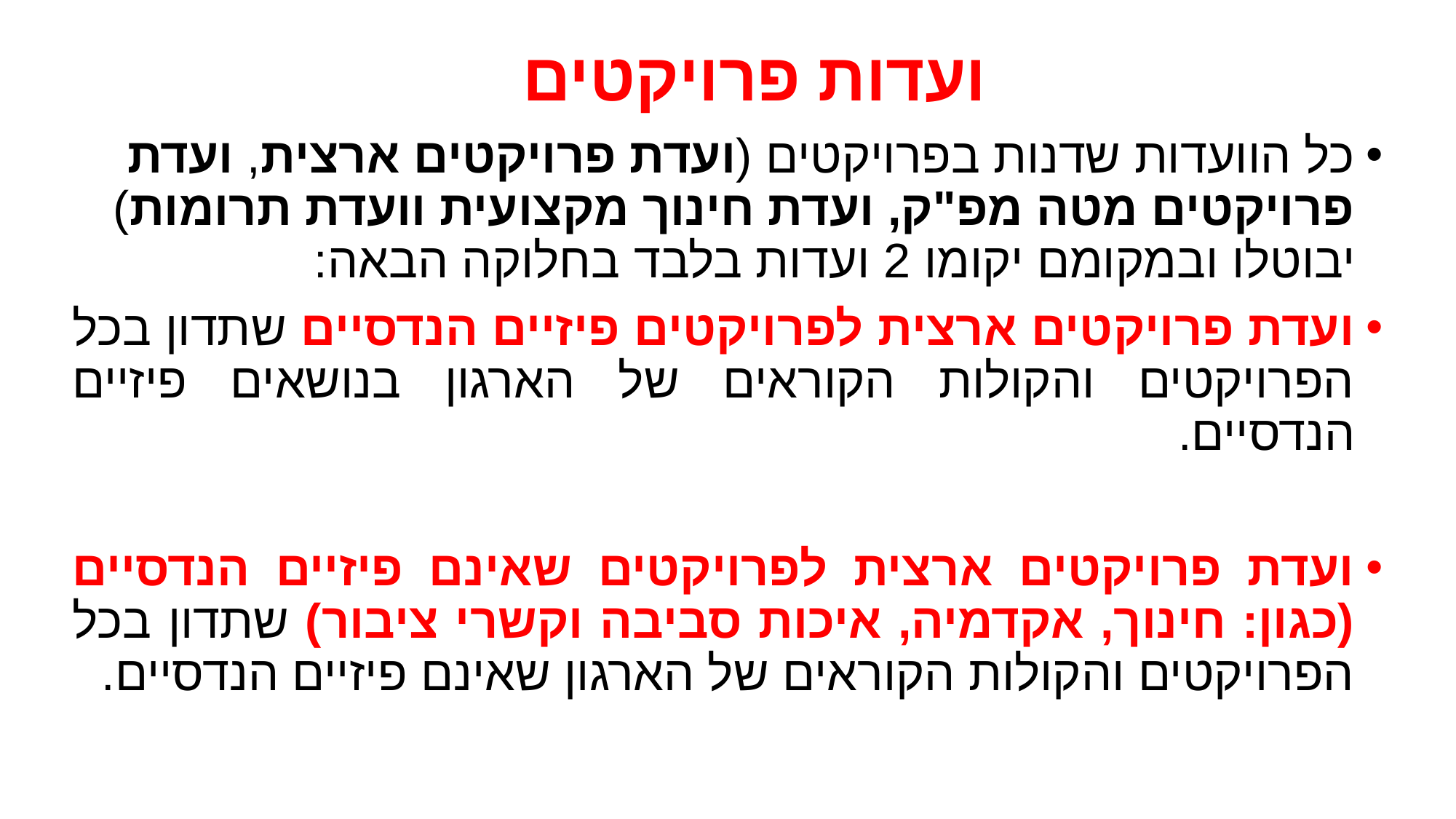

# ועדות פרויקטים
כל הוועדות שדנות בפרויקטים (ועדת פרויקטים ארצית, ועדת פרויקטים מטה מפ"ק, ועדת חינוך מקצועית וועדת תרומות) יבוטלו ובמקומם יקומו 2 ועדות בלבד בחלוקה הבאה:
ועדת פרויקטים ארצית לפרויקטים פיזיים הנדסיים שתדון בכל הפרויקטים והקולות הקוראים של הארגון בנושאים פיזיים הנדסיים.

ועדת פרויקטים ארצית לפרויקטים שאינם פיזיים הנדסיים (כגון: חינוך, אקדמיה, איכות סביבה וקשרי ציבור) שתדון בכל הפרויקטים והקולות הקוראים של הארגון שאינם פיזיים הנדסיים.